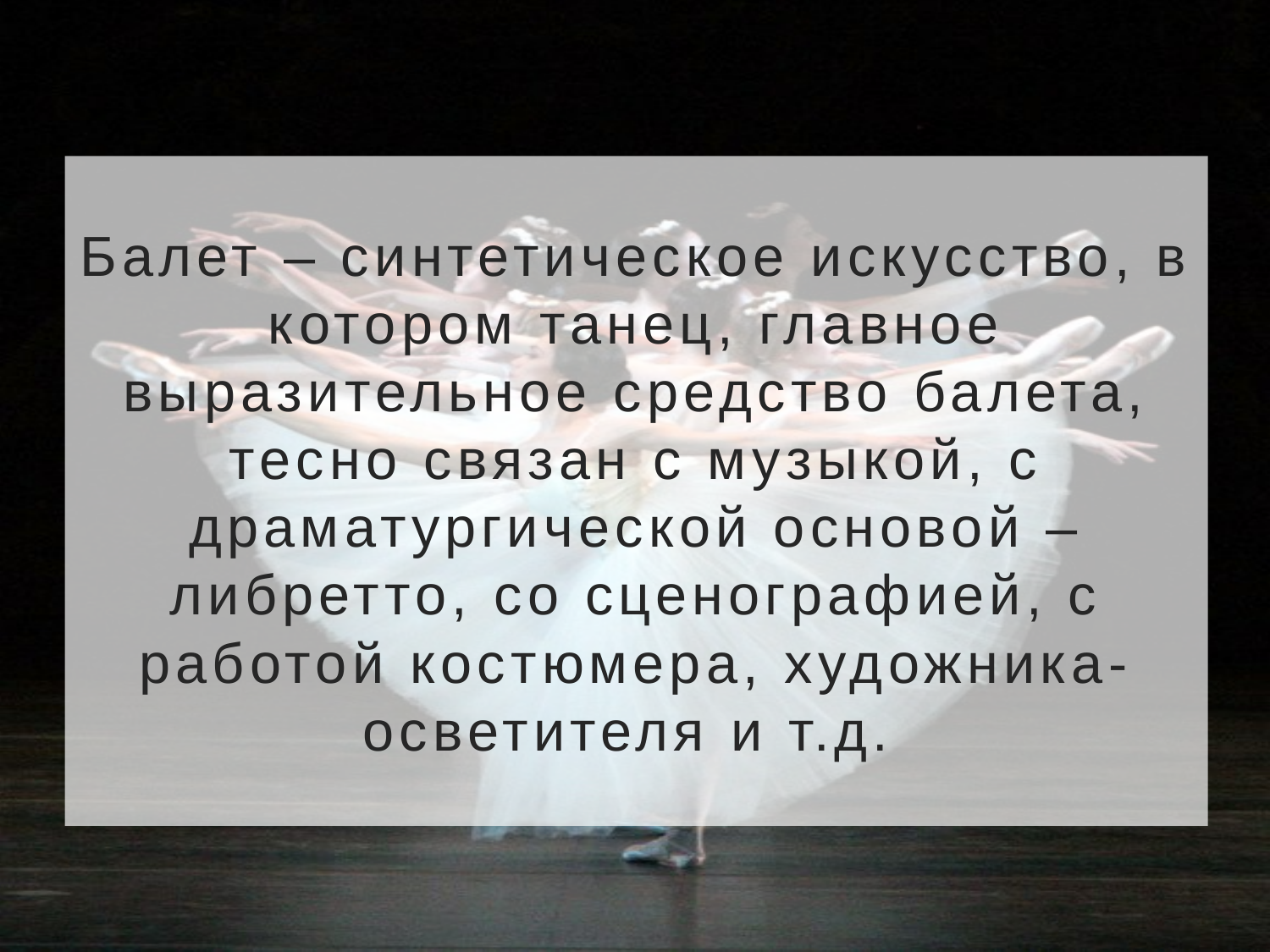

Балет – синтетическое искусство, в котором танец, главное выразительное средство балета, тесно связан с музыкой, с драматургической основой – либретто, со сценографией, с работой костюмера, художника-осветителя и т.д.